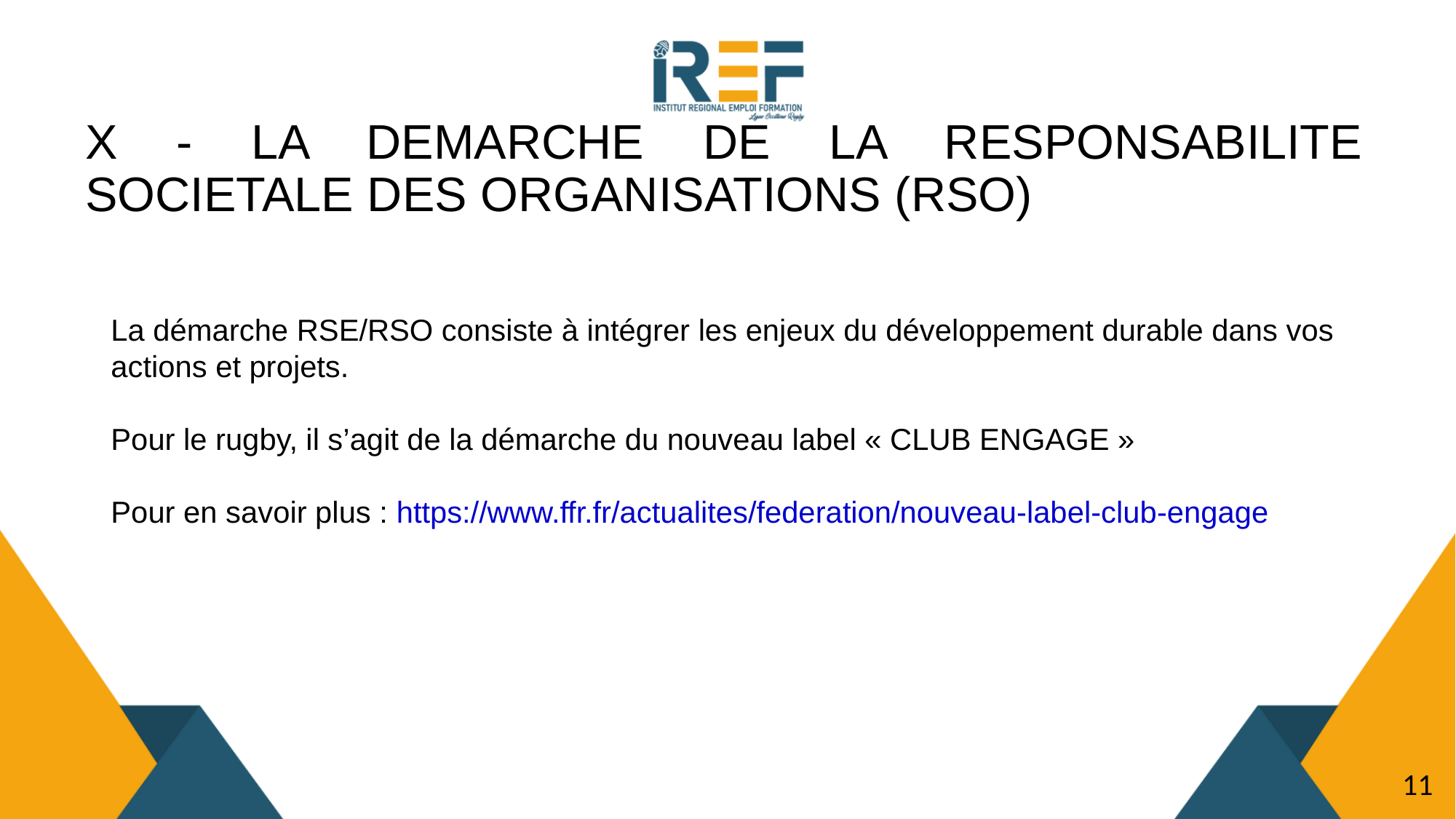

# X - LA DEMARCHE DE LA RESPONSABILITE SOCIETALE DES ORGANISATIONS (RSO)

La démarche RSE/RSO consiste à intégrer les enjeux du développement durable dans vos actions et projets.

Pour le rugby, il s’agit de la démarche du nouveau label « CLUB ENGAGE »

Pour en savoir plus : https://www.ffr.fr/actualites/federation/nouveau-label-club-engage
11